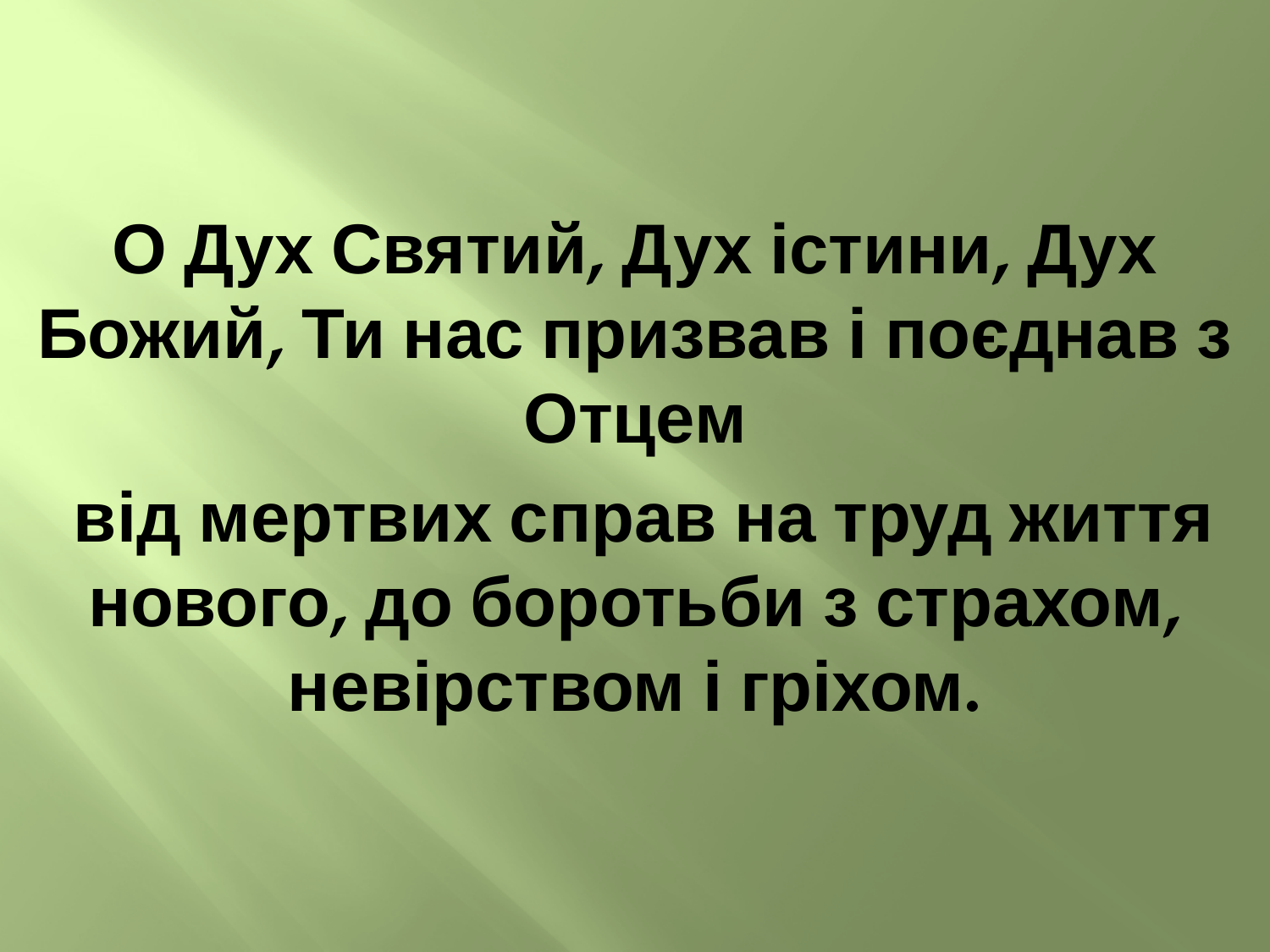

О Дух Святий, Дух істини, Дух Божий, Ти нас призвав і поєднав з Отцем
 від мертвих справ на труд життя нового, до боротьби з страхом, невірством і гріхом.